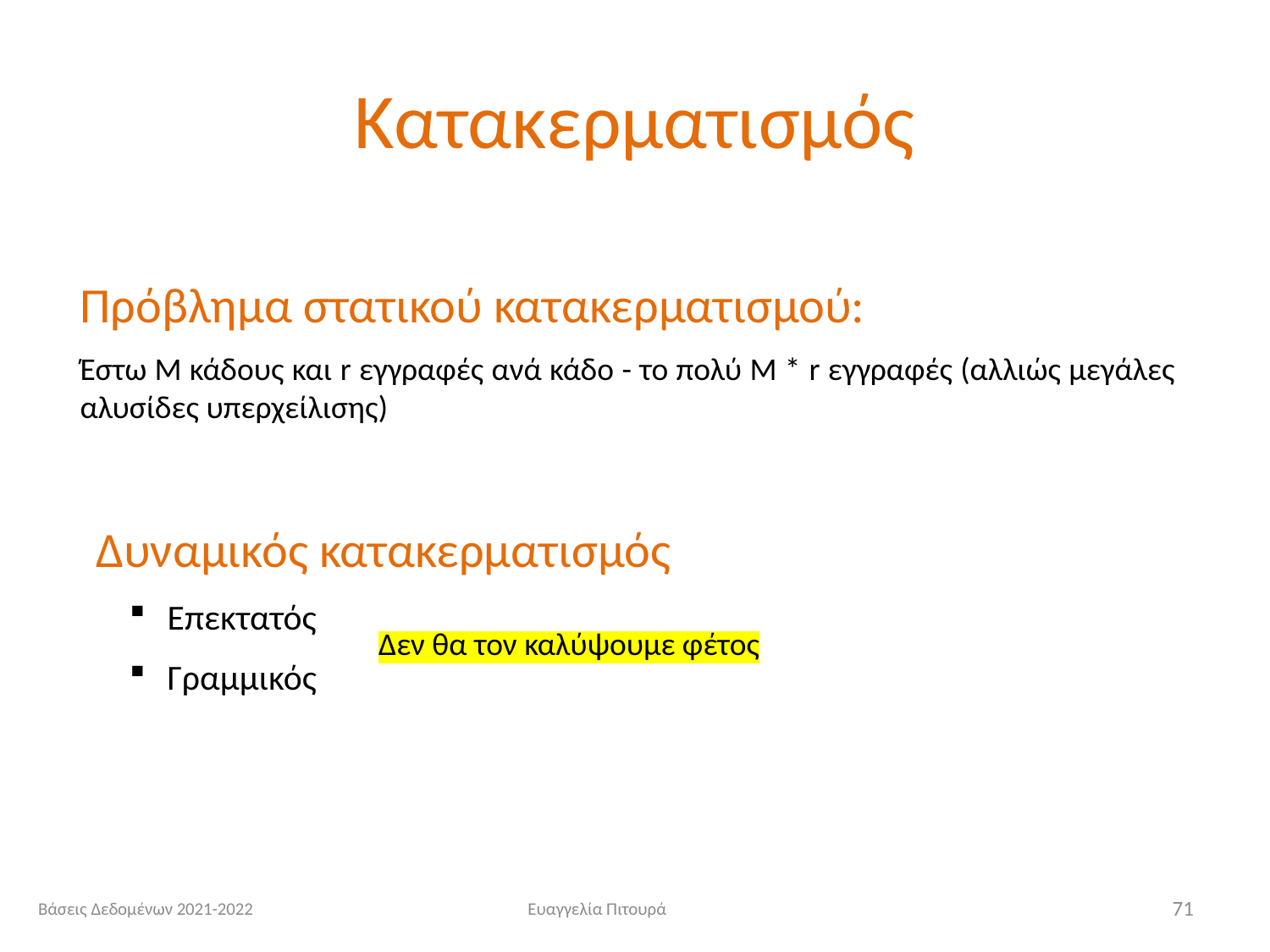

# Κατακερματισμός
Πρόβλημα στατικού κατακερματισμού:
Έστω Μ κάδους και r εγγραφές ανά κάδο - το πολύ Μ * r εγγραφές (αλλιώς μεγάλες αλυσίδες υπερχείλισης)

Δυναμικός κατακερματισμός
 Επεκτατός
 Γραμμικός

Δεν θα τον καλύψουμε φέτος
Βάσεις Δεδομένων 2021-2022
Ευαγγελία Πιτουρά
71